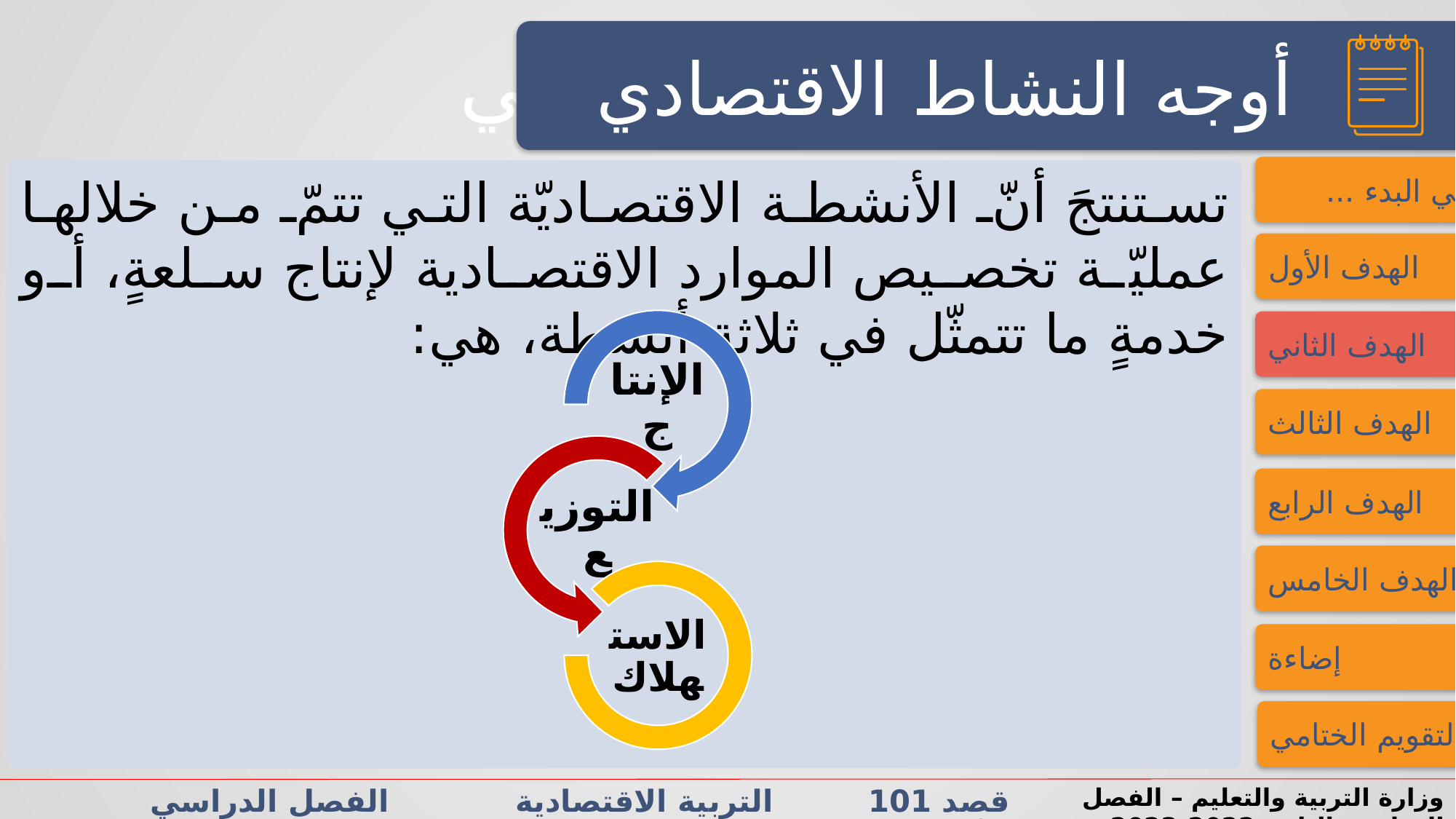

النشاط الاستهلالي
النشاط الاستهلالي

أوجه النشاط الاقتصادي
فــــي البدء ...
تستنتجَ أنّ الأنشطة الاقتصاديّة التي تتمّ من خلالها عمليّة تخصيص الموارد الاقتصادية لإنتاج سلعةٍ، أو خدمةٍ ما تتمثّل في ثلاثة أنشطة، هي:

الهدف الأول
الإنتاج
التوزيع
الاستهلاك
الهدف الثاني
الهدف الثالث
الهدف الرابع
الهدف الخامس
إضاءة
التقويم الختامي
قصد 101         التربية الاقتصادية            الفصل الدراسي الأول/الثاني        الدرس 1-3:  النشاط الاقتصادي والإنتاج
وزارة التربية والتعليم – الفصل الدراسي الثاني 2022-2023